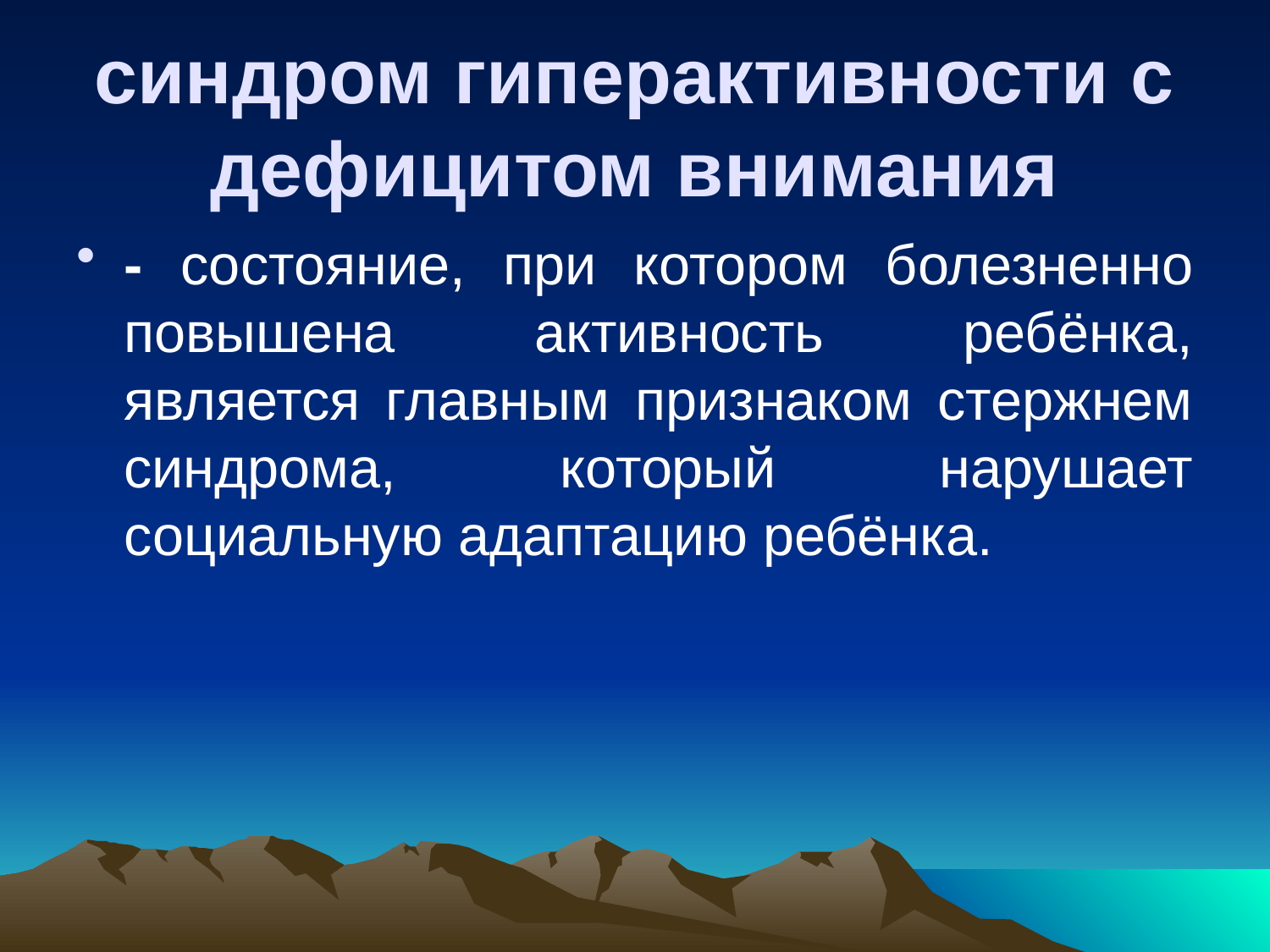

# синдром гиперактивности с дефицитом внимания
- состояние, при котором болезненно повышена активность ребёнка, является главным признаком стержнем синдрома, который нарушает социальную адаптацию ребёнка.